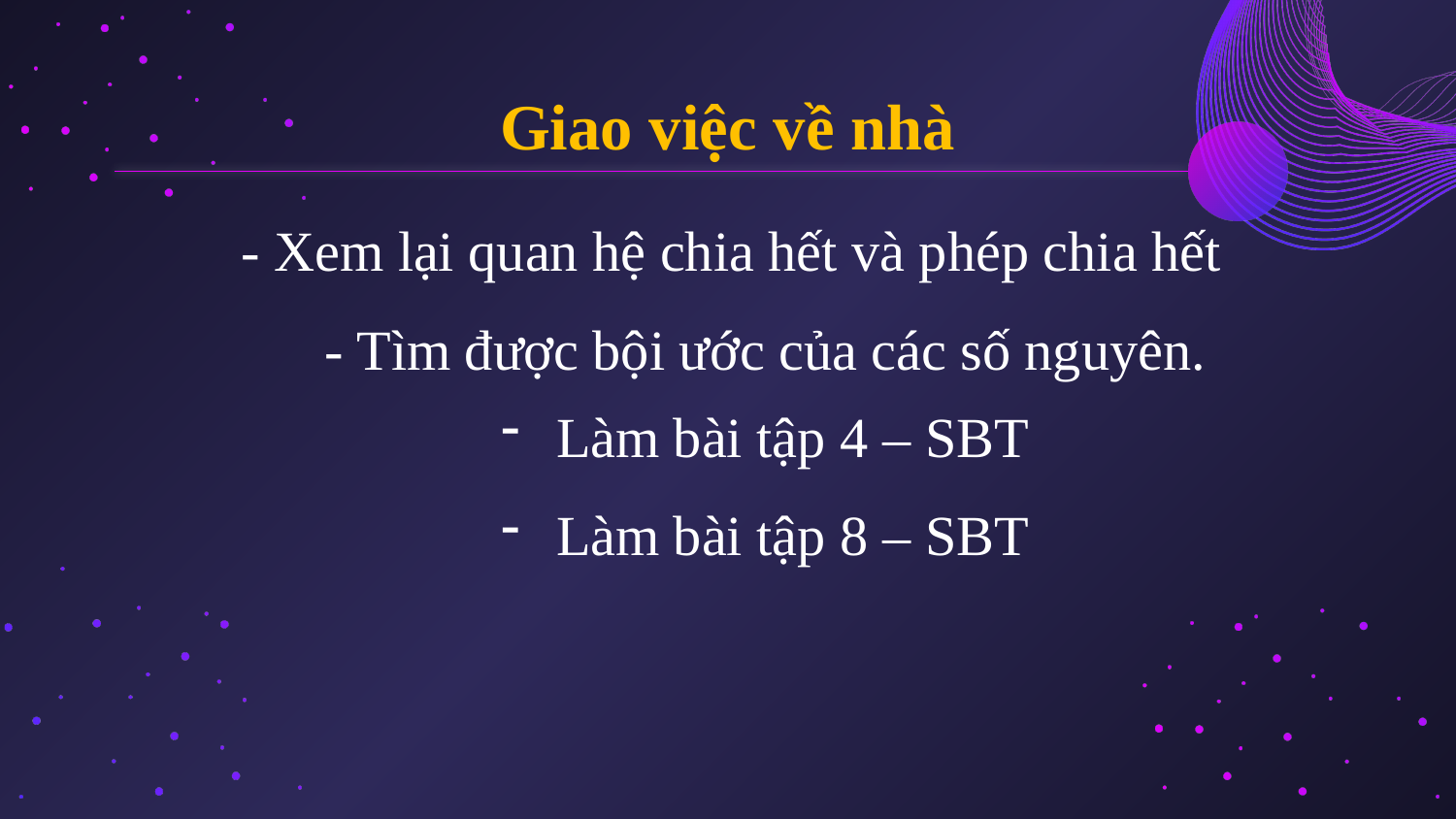

# Giao việc về nhà
- Xem lại quan hệ chia hết và phép chia hết
- Tìm được bội ước của các số nguyên.
Làm bài tập 4 – SBT

Làm bài tập 8 – SBT